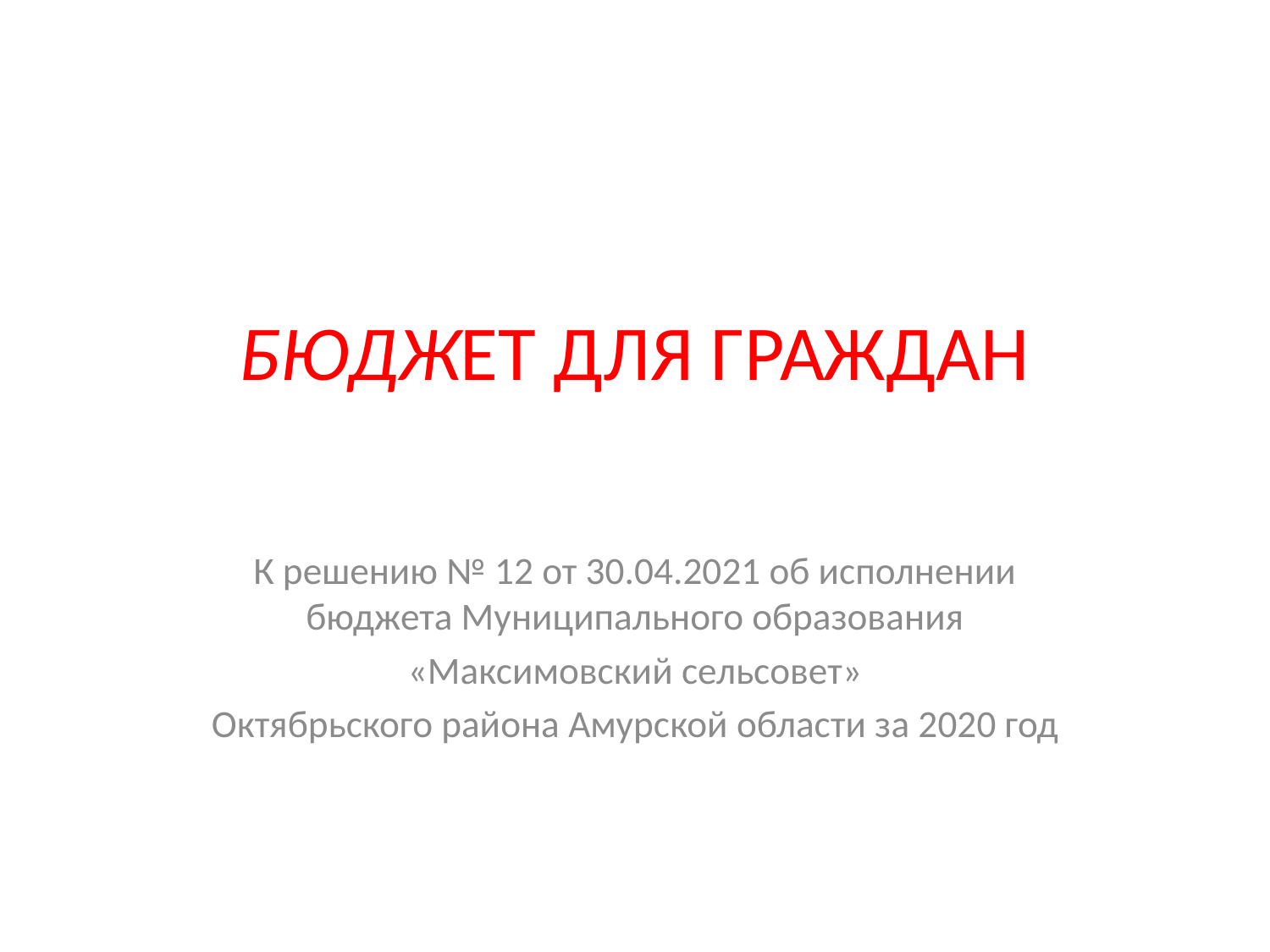

# БЮДЖЕТ ДЛЯ ГРАЖДАН
К решению № 12 от 30.04.2021 об исполнении бюджета Муниципального образования
«Максимовский сельсовет»
Октябрьского района Амурской области за 2020 год